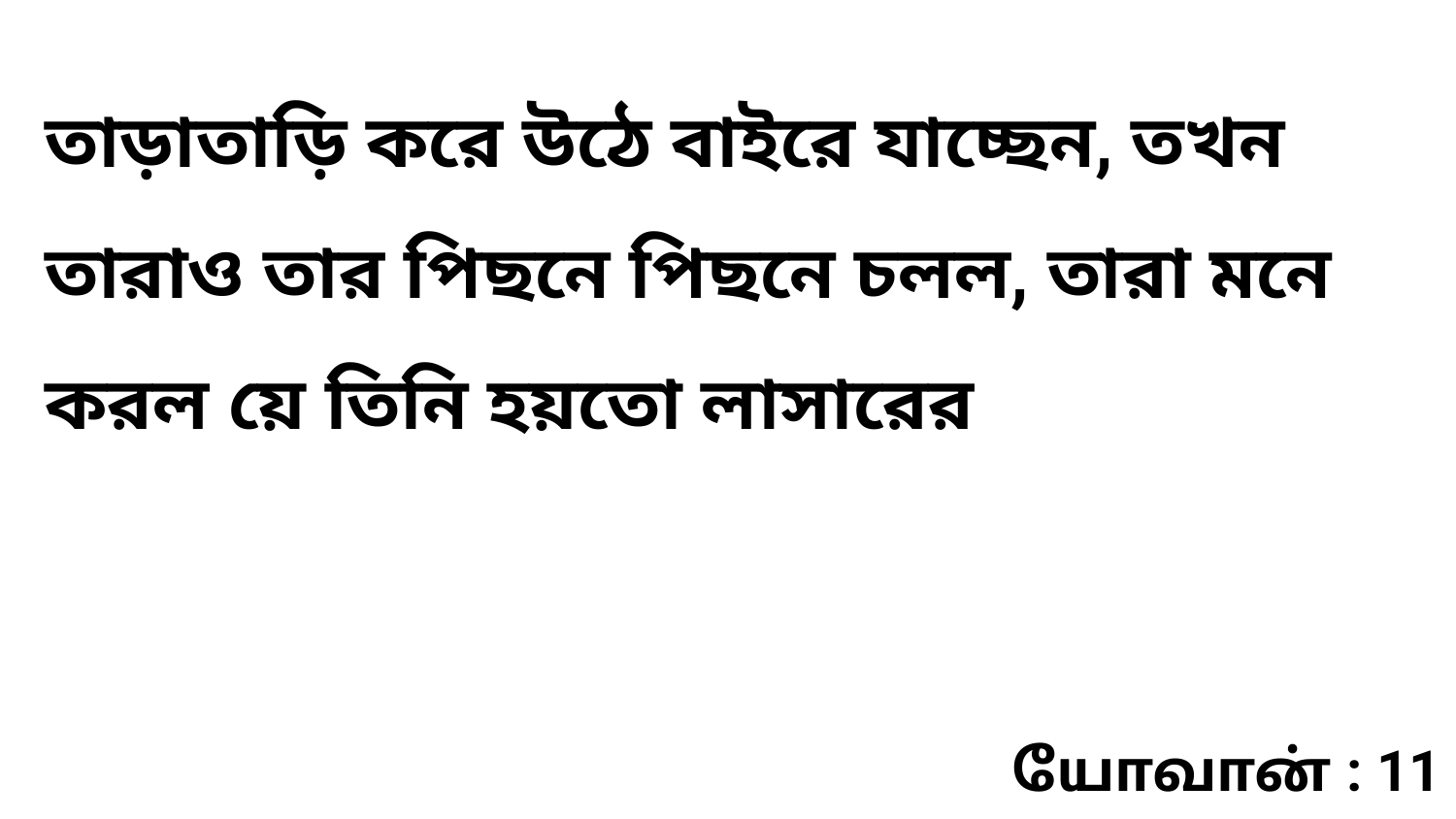

তাড়াতাড়ি করে উঠে বাইরে যাচ্ছেন, তখন তারাও তার পিছনে পিছনে চলল, তারা মনে করল য়ে তিনি হয়তো লাসারের
யோவான் : 11